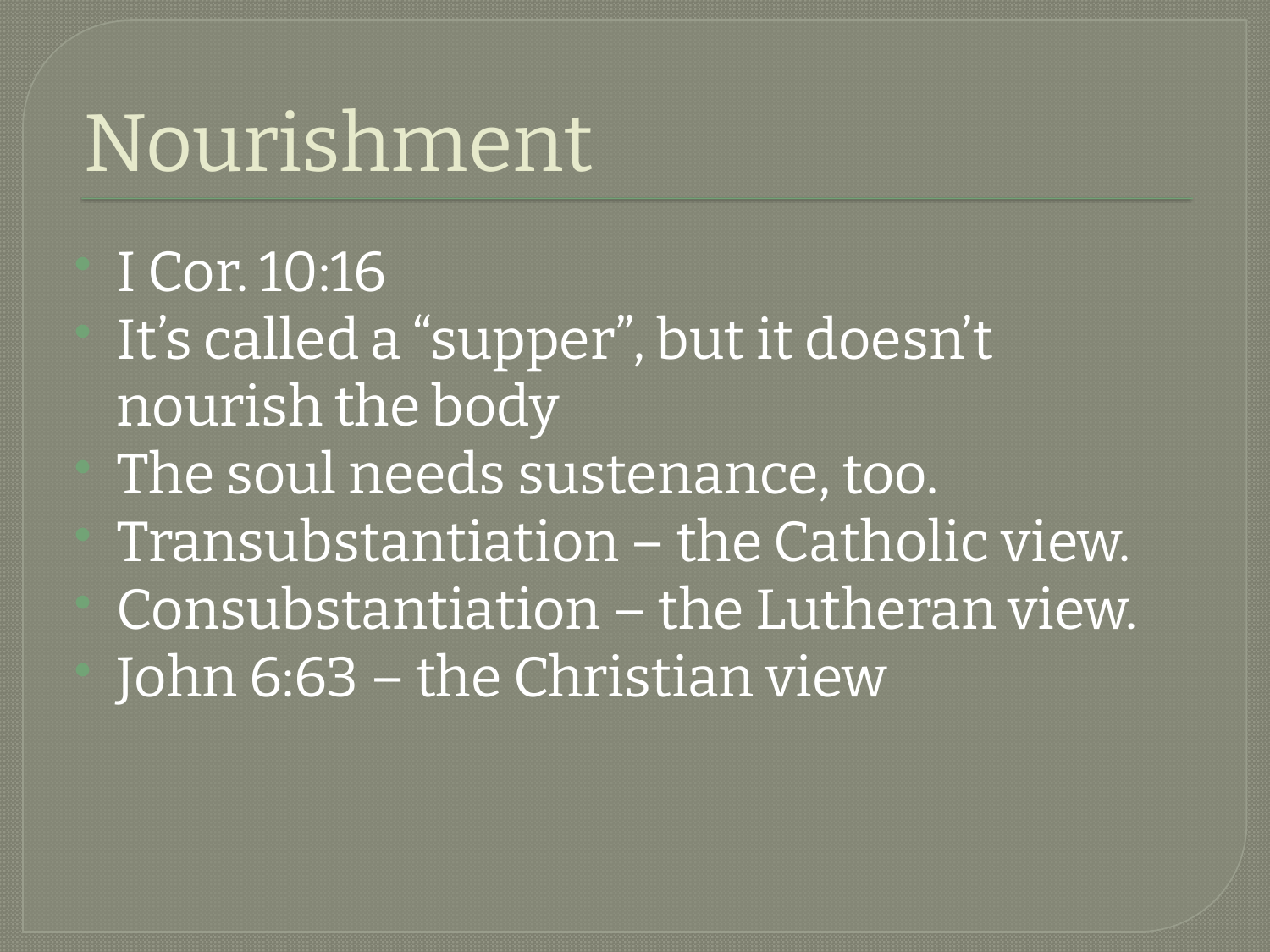

# Nourishment
I Cor. 10:16
It’s called a “supper”, but it doesn’t nourish the body
The soul needs sustenance, too.
Transubstantiation – the Catholic view.
Consubstantiation – the Lutheran view.
John 6:63 – the Christian view